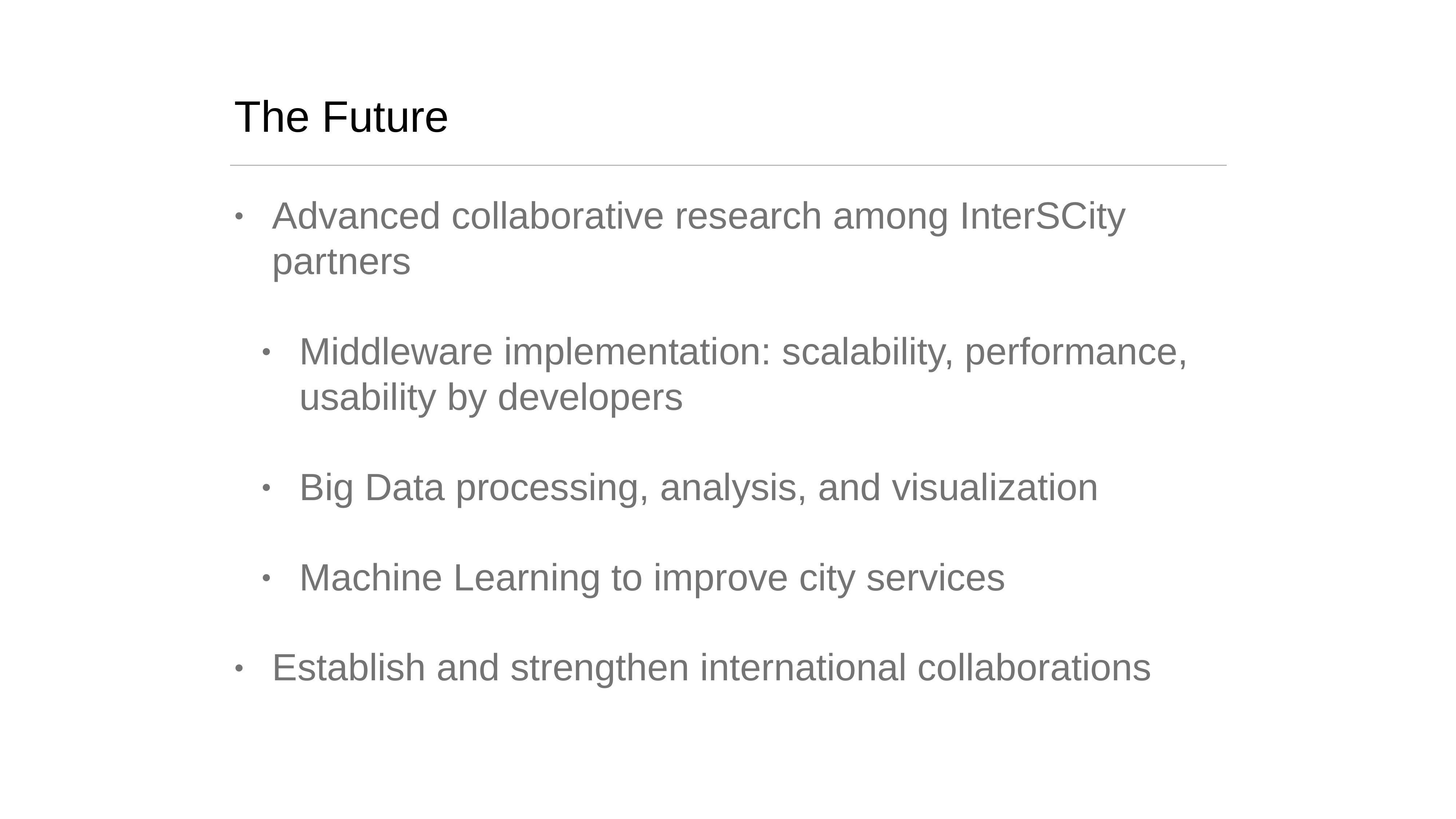

# The Future
Advanced collaborative research among InterSCity partners
Middleware implementation: scalability, performance, usability by developers
Big Data processing, analysis, and visualization
Machine Learning to improve city services
Establish and strengthen international collaborations
29